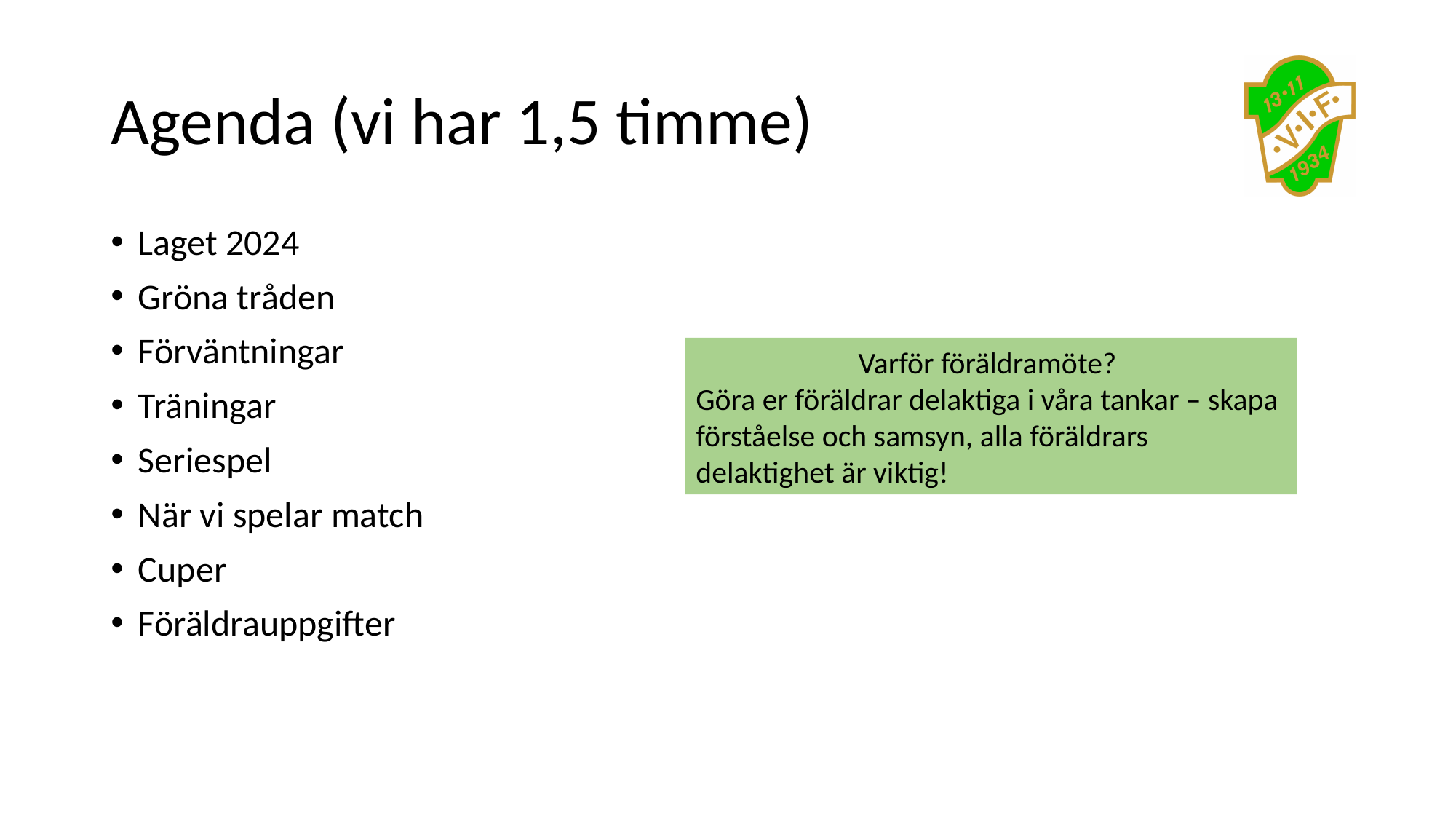

# Agenda (vi har 1,5 timme)
Laget 2024
Gröna tråden
Förväntningar
Träningar
Seriespel
När vi spelar match
Cuper
Föräldrauppgifter

Varför föräldramöte?
Göra er föräldrar delaktiga i våra tankar – skapa förståelse och samsyn, alla föräldrars delaktighet är viktig!